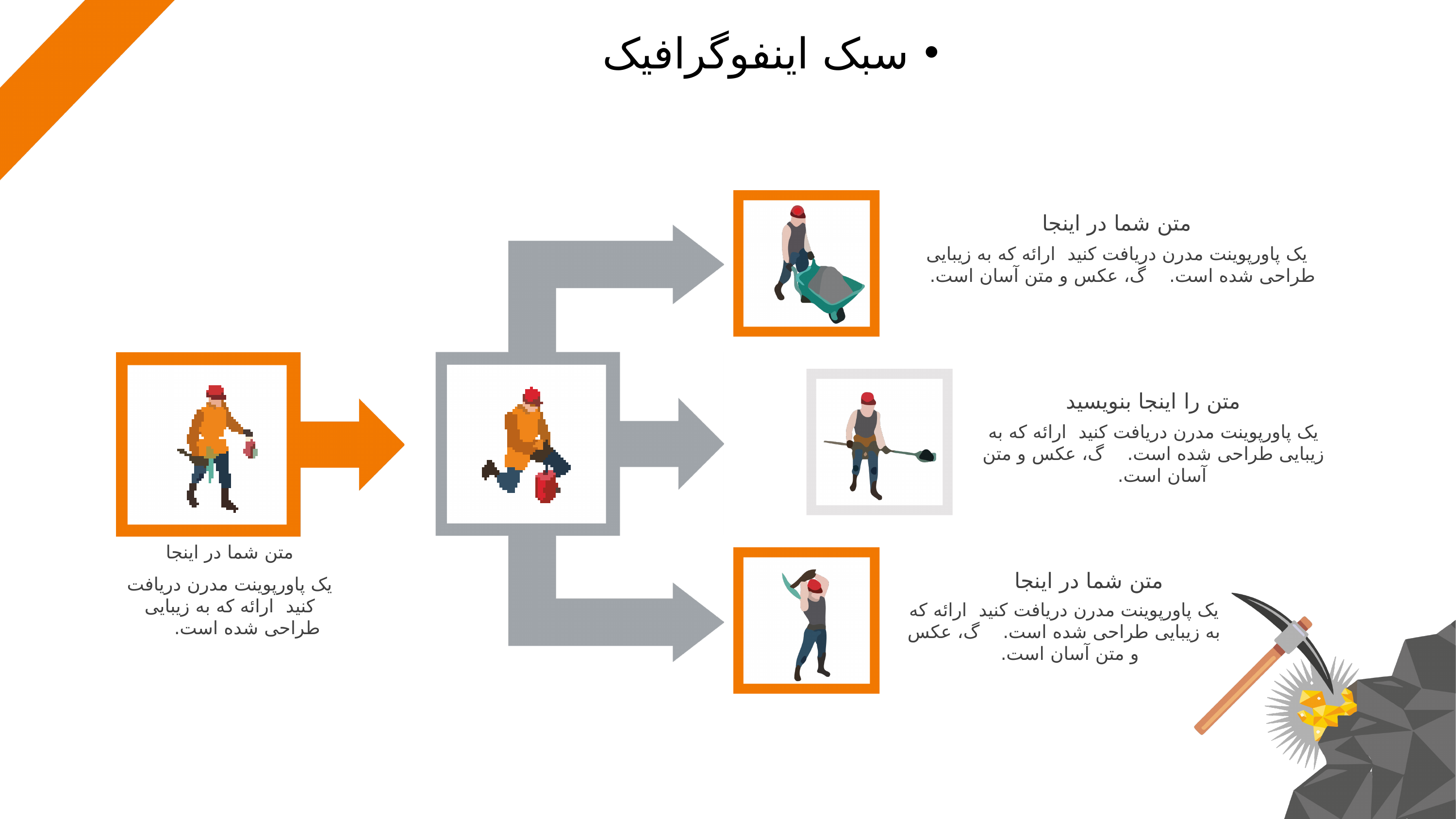

سبک اینفوگرافیک

متن شما در اینجا

یک پاورپوینت مدرن دریافت کنید  ارائه که به زیبایی طراحی شده است.    گ، عکس و متن آسان است.

متن را اینجا بنویسید

یک پاورپوینت مدرن دریافت کنید  ارائه که به زیبایی طراحی شده است.    گ، عکس و متن آسان است.
متن شما در اینجا

متن شما در اینجا

یک پاورپوینت مدرن دریافت کنید  ارائه که به زیبایی طراحی شده است.

یک پاورپوینت مدرن دریافت کنید  ارائه که به زیبایی طراحی شده است.    گ، عکس و متن آسان است.